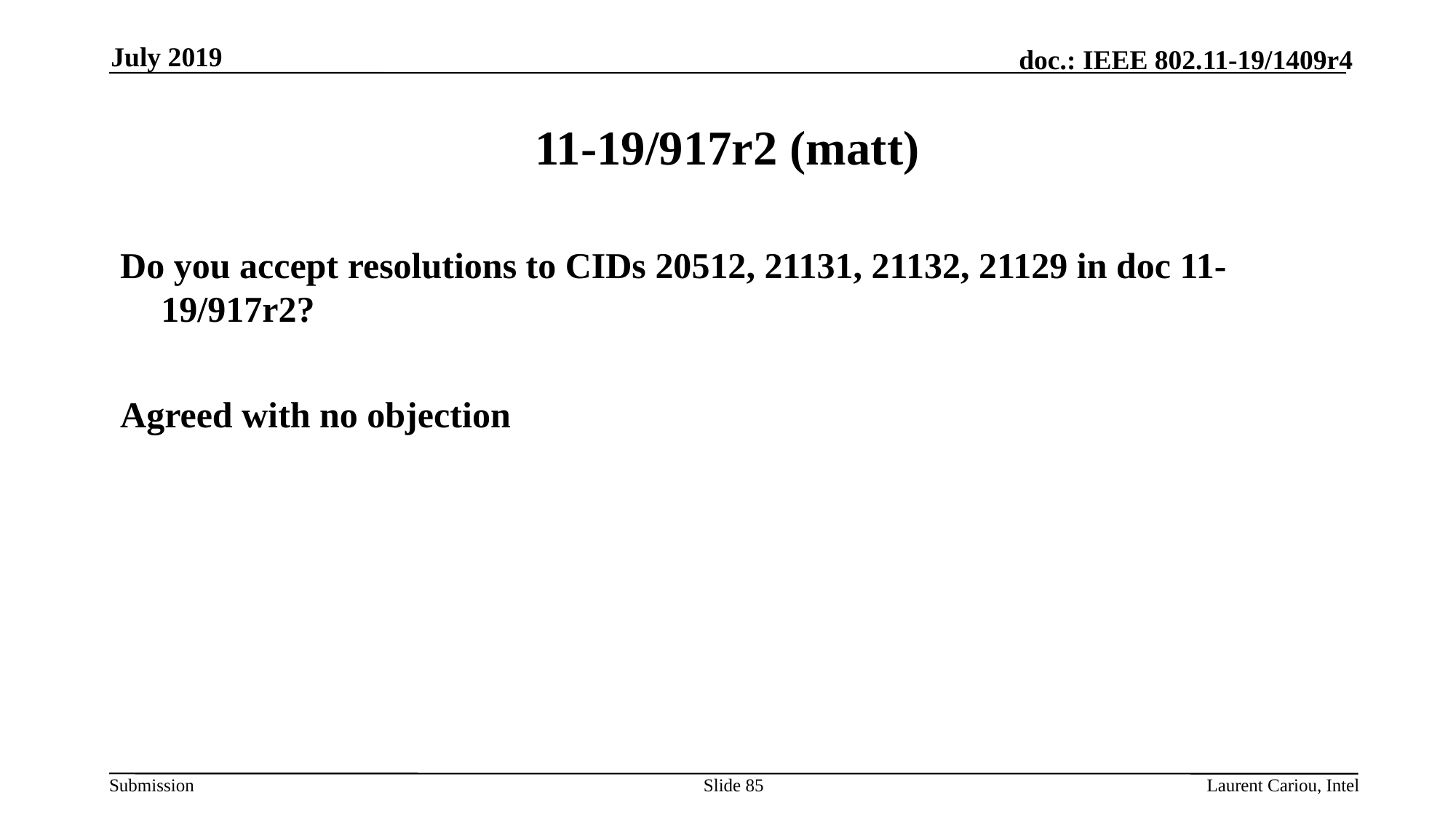

July 2019
# 11-19/917r2 (matt)
Do you accept resolutions to CIDs 20512, 21131, 21132, 21129 in doc 11-19/917r2?

Agreed with no objection

Slide 85
Laurent Cariou, Intel